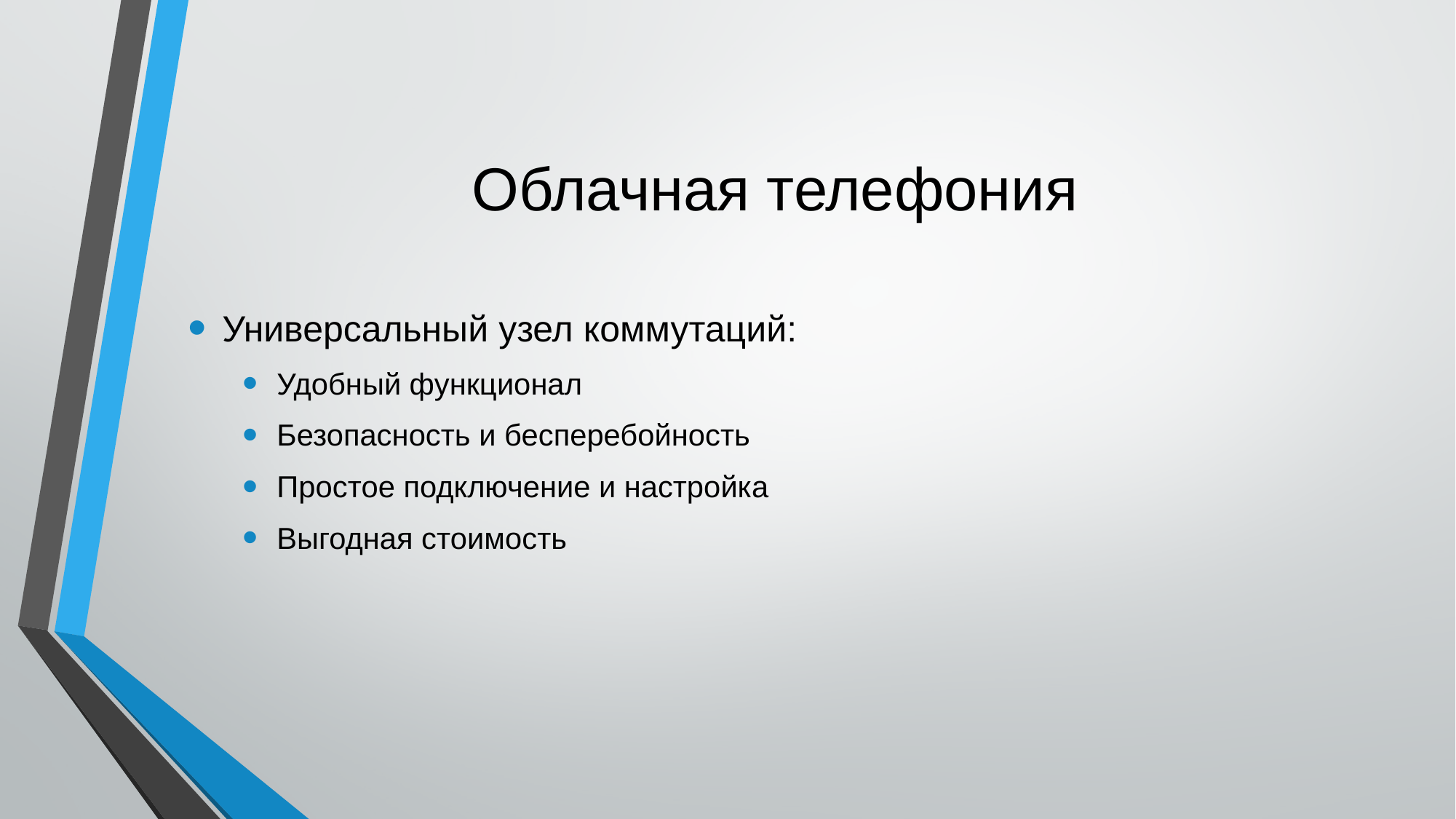

# Облачная телефония

Универсальный узел коммутаций:
Удобный функционал
Безопасность и бесперебойность
Простое подключение и настройка
Выгодная стоимость